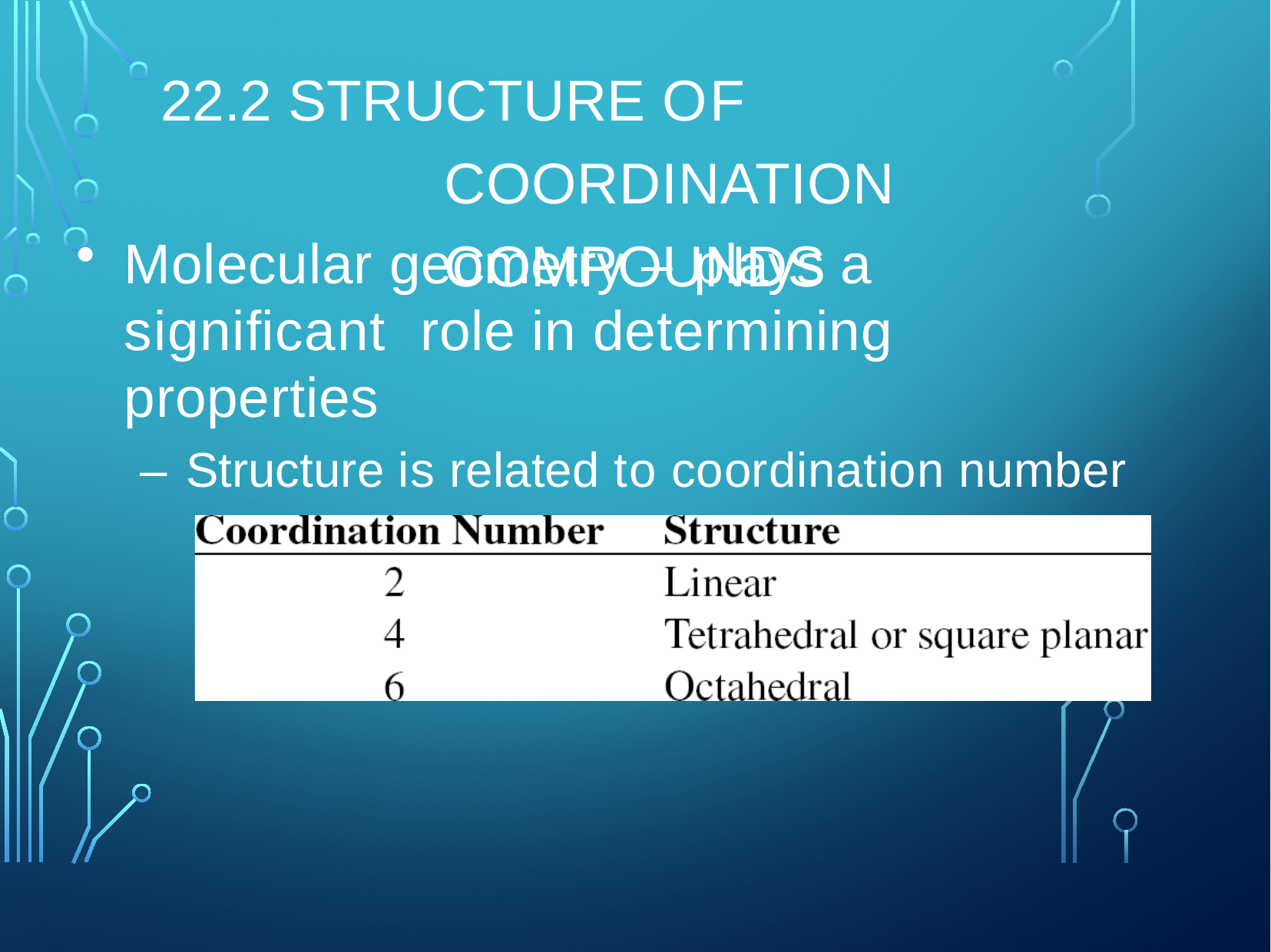

# 22.2 Structure of Coordination  Compounds
Molecular geometry – plays a signiﬁcant  role in determining properties
– Structure is related to coordination number